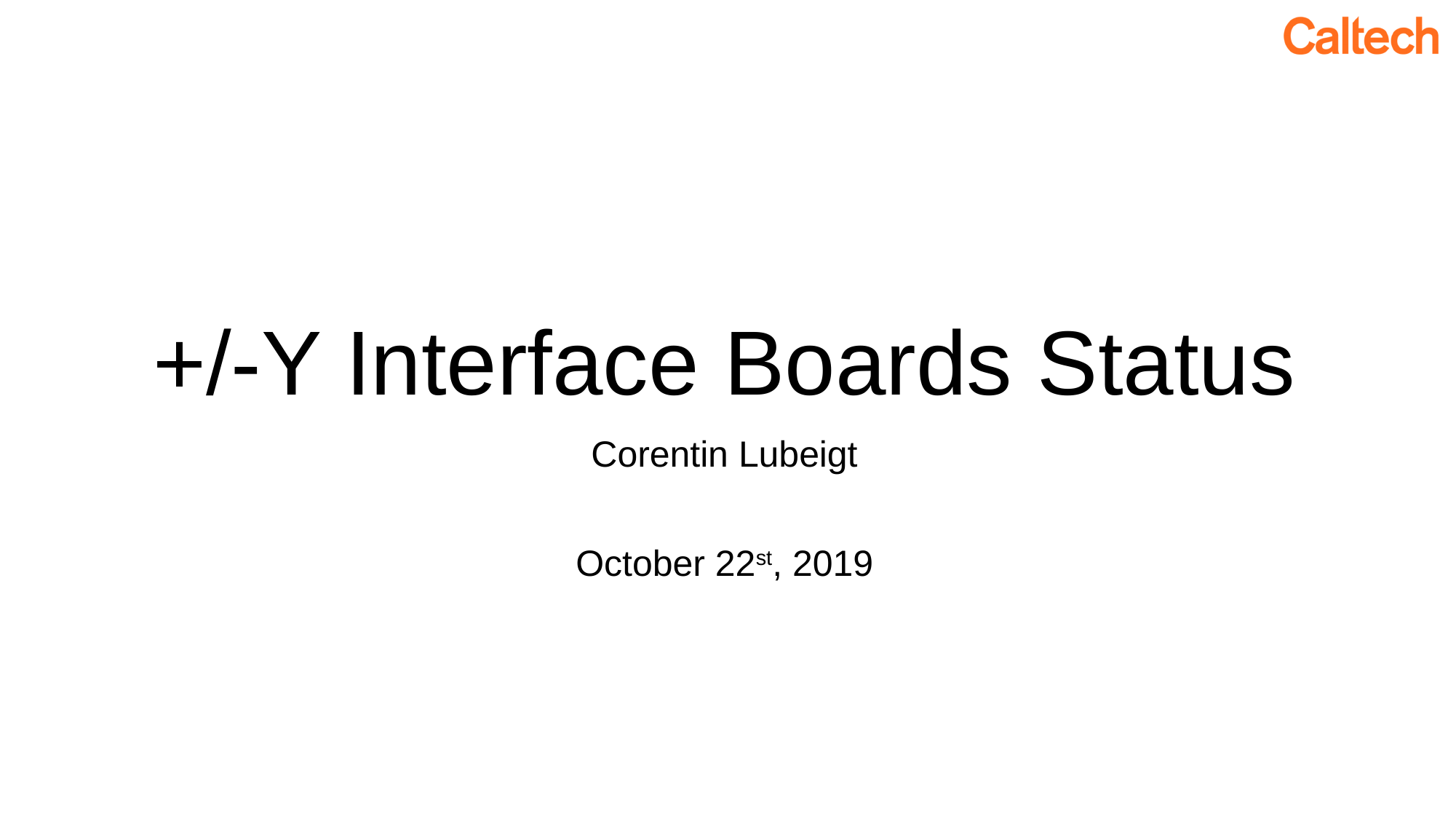

# +/-Y Interface Boards Status
Corentin Lubeigt

October 22st, 2019